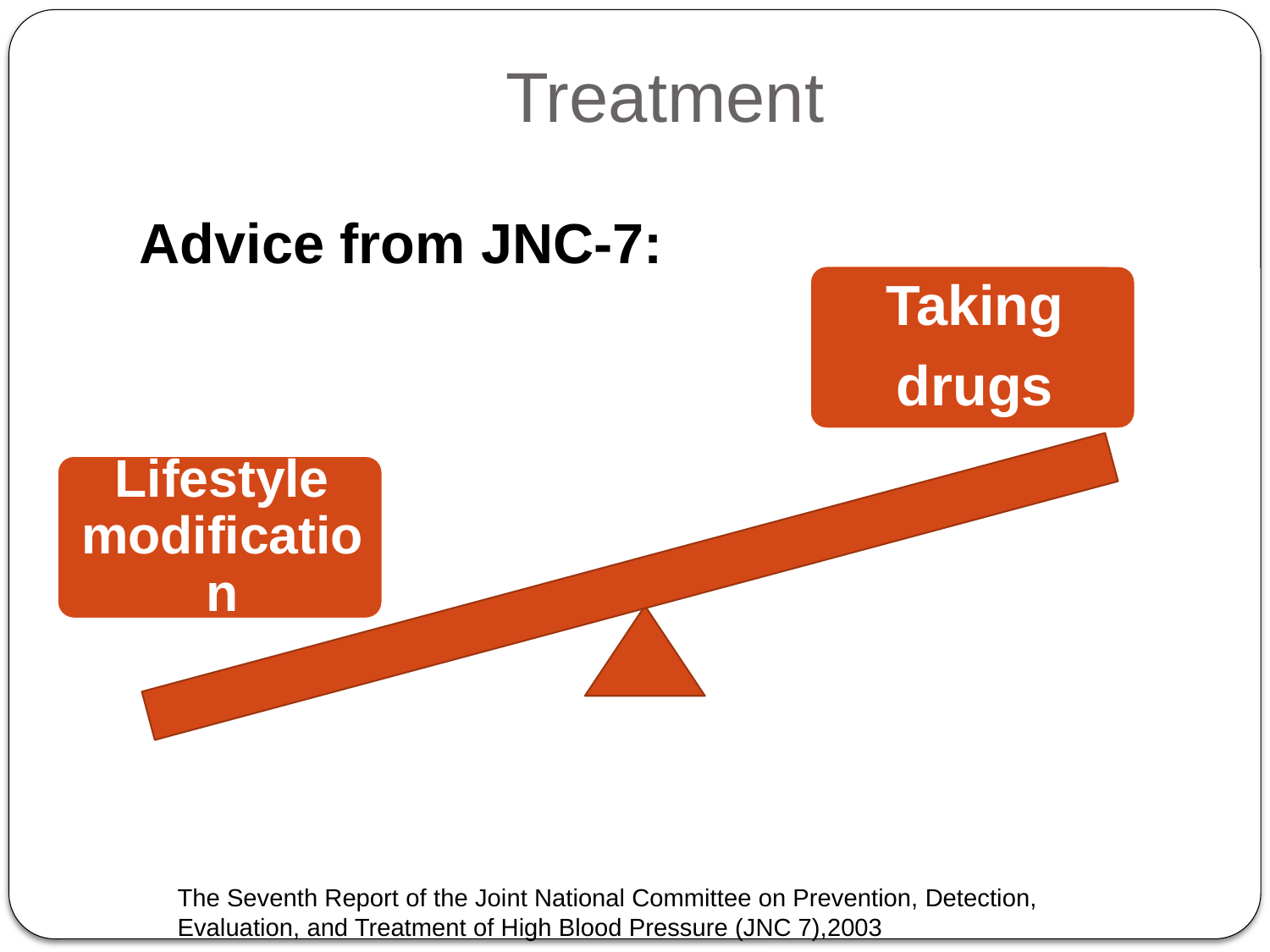

Treatment

Advice from JNC-7:
Taking
drugs
Lifestyle modification

The Seventh Report of the Joint National Committee on Prevention, Detection, Evaluation, and Treatment of High Blood Pressure (JNC 7),2003